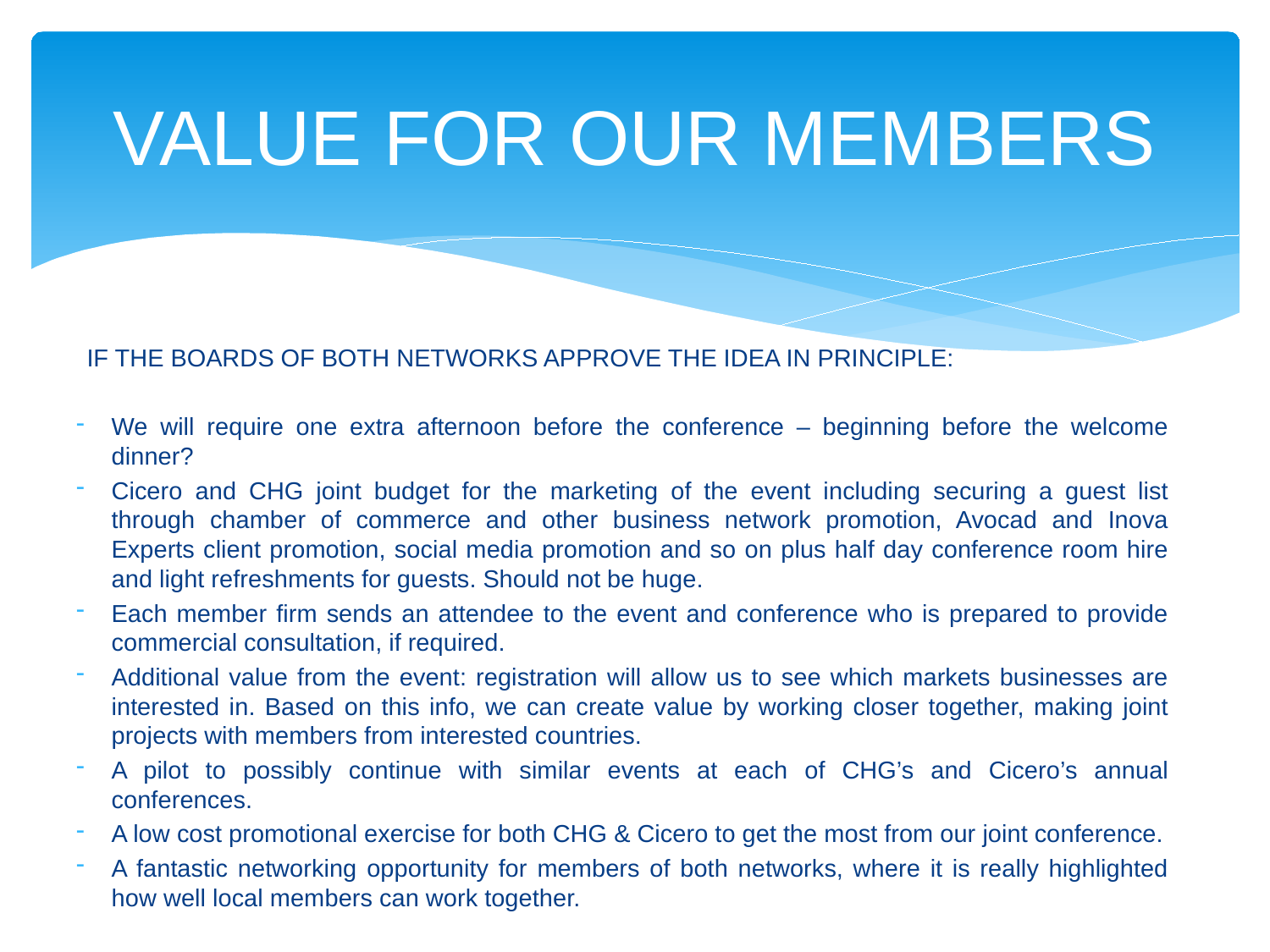

# VALUE FOR OUR MEMBERS
IF THE BOARDS OF BOTH NETWORKS APPROVE THE IDEA IN PRINCIPLE:

We will require one extra afternoon before the conference – beginning before the welcome dinner?
Cicero and CHG joint budget for the marketing of the event including securing a guest list through chamber of commerce and other business network promotion, Avocad and Inova Experts client promotion, social media promotion and so on plus half day conference room hire and light refreshments for guests. Should not be huge.
Each member firm sends an attendee to the event and conference who is prepared to provide commercial consultation, if required.
Additional value from the event: registration will allow us to see which markets businesses are interested in. Based on this info, we can create value by working closer together, making joint projects with members from interested countries.
A pilot to possibly continue with similar events at each of CHG’s and Cicero’s annual conferences.
A low cost promotional exercise for both CHG & Cicero to get the most from our joint conference.
A fantastic networking opportunity for members of both networks, where it is really highlighted how well local members can work together.